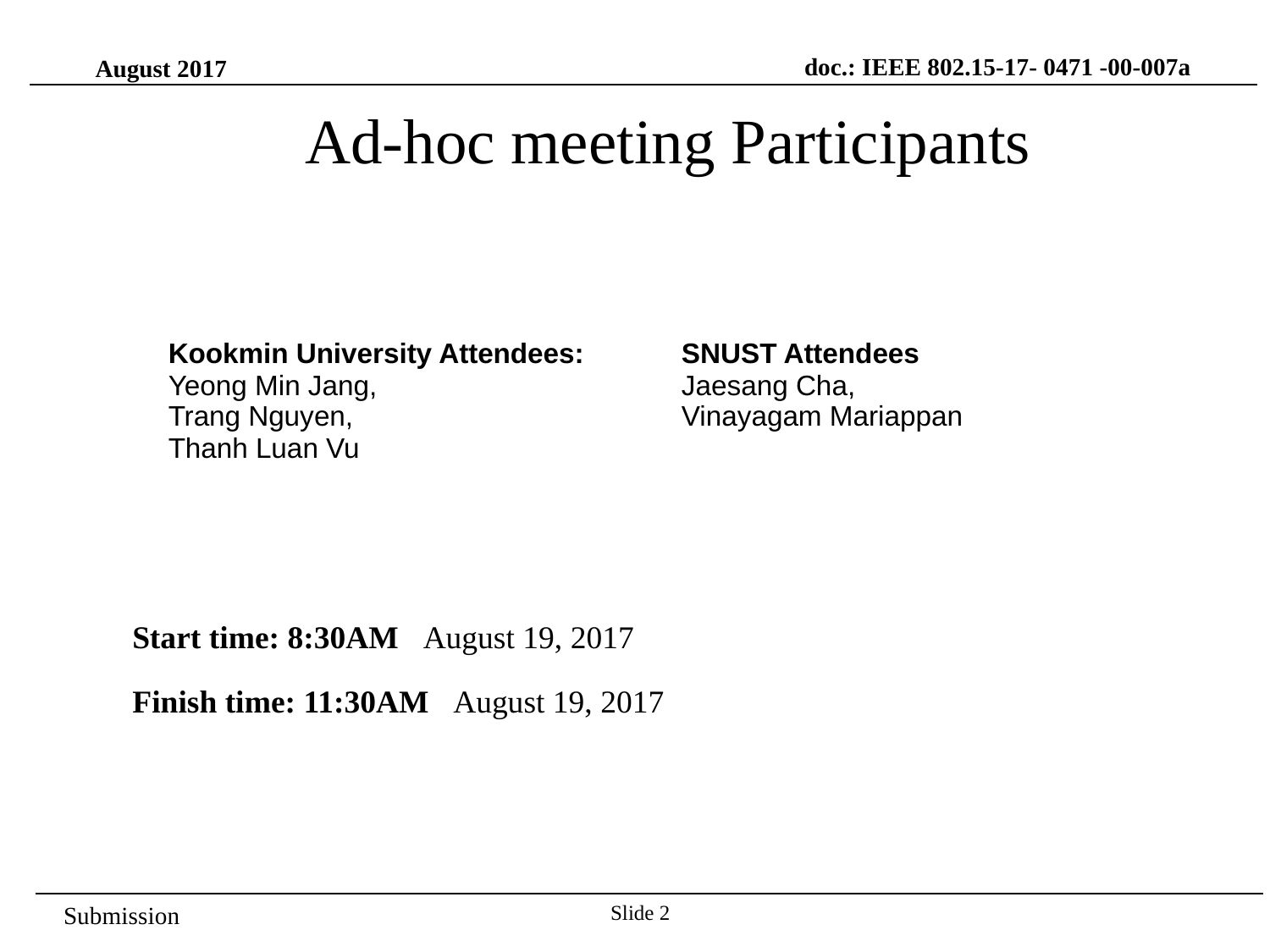

doc.: IEEE 802.15-17- 0471 -00-007a
August 2017
Ad-hoc meeting Participants
| Kookmin University Attendees: Yeong Min Jang, Trang Nguyen, Thanh Luan Vu | SNUST Attendees Jaesang Cha, Vinayagam Mariappan |
| --- | --- |
Start time: 8:30AM   August 19, 2017
Finish time: 11:30AM   August 19, 2017
Slide 2
Submission